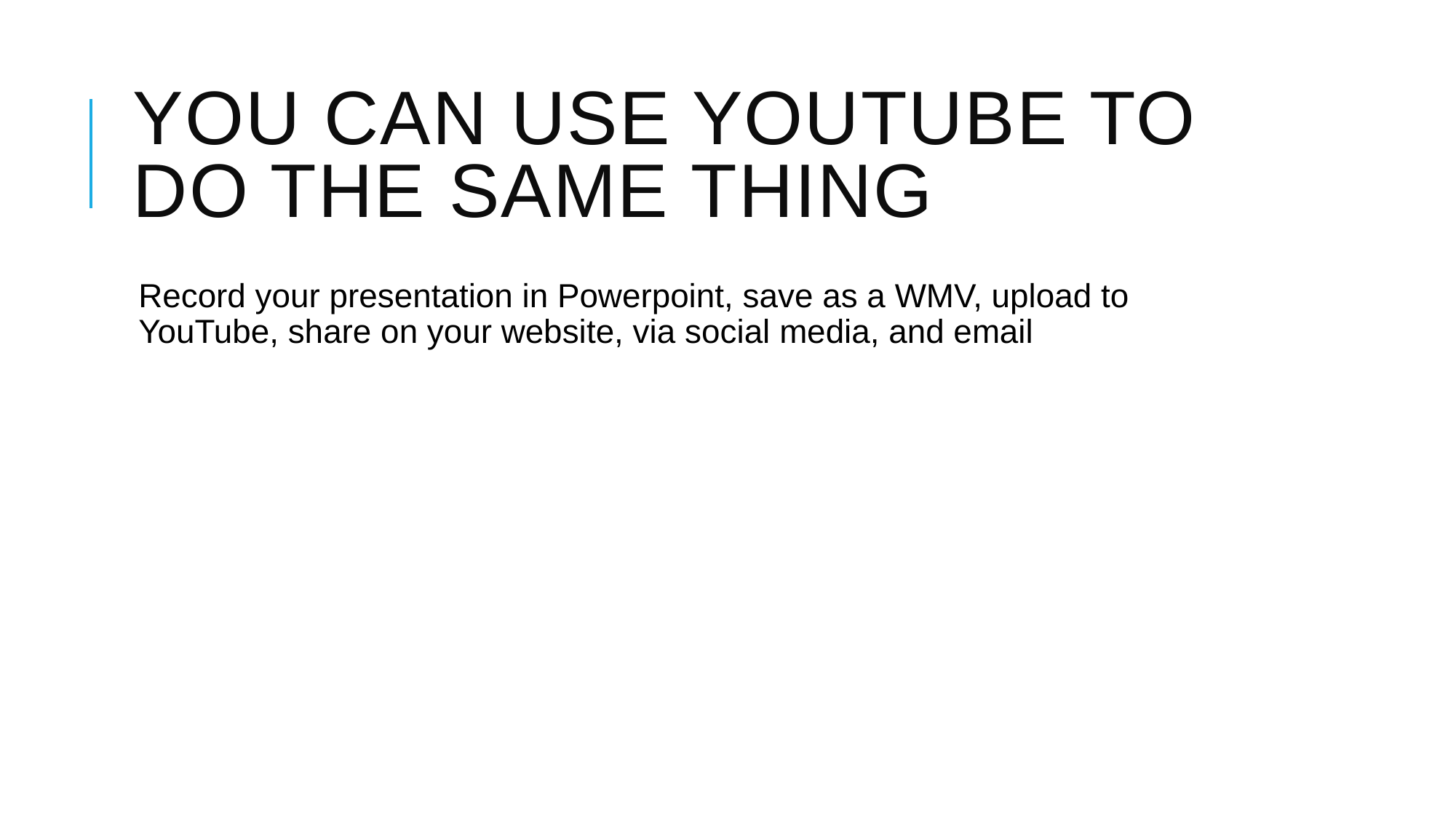

# You can use YouTube to do the same thing
Record your presentation in Powerpoint, save as a WMV, upload to YouTube, share on your website, via social media, and email